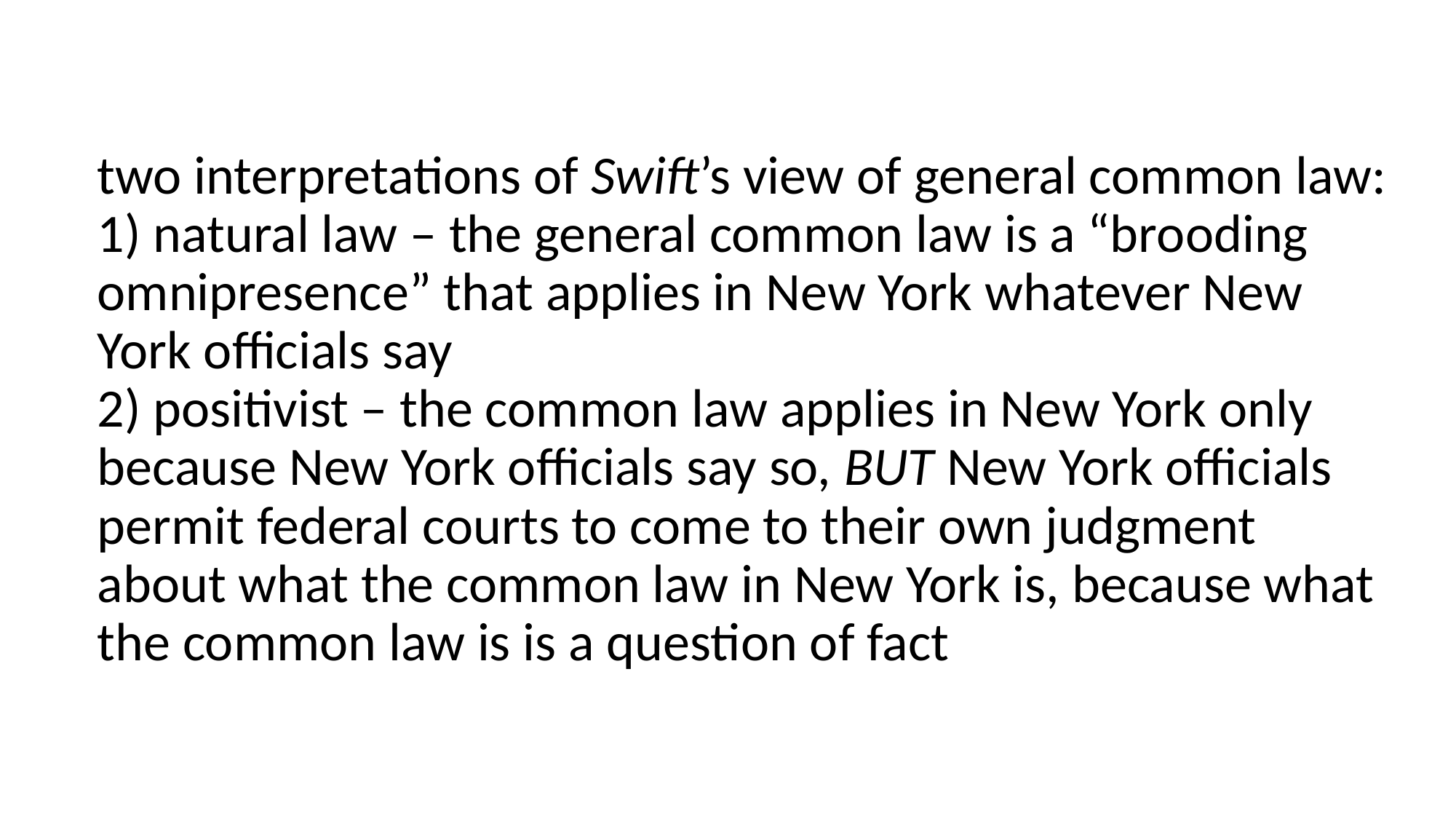

# two interpretations of Swift’s view of general common law: 1) natural law – the general common law is a “brooding omnipresence” that applies in New York whatever New York officials say 2) positivist – the common law applies in New York only because New York officials say so, BUT New York officials permit federal courts to come to their own judgment about what the common law in New York is, because what the common law is is a question of fact